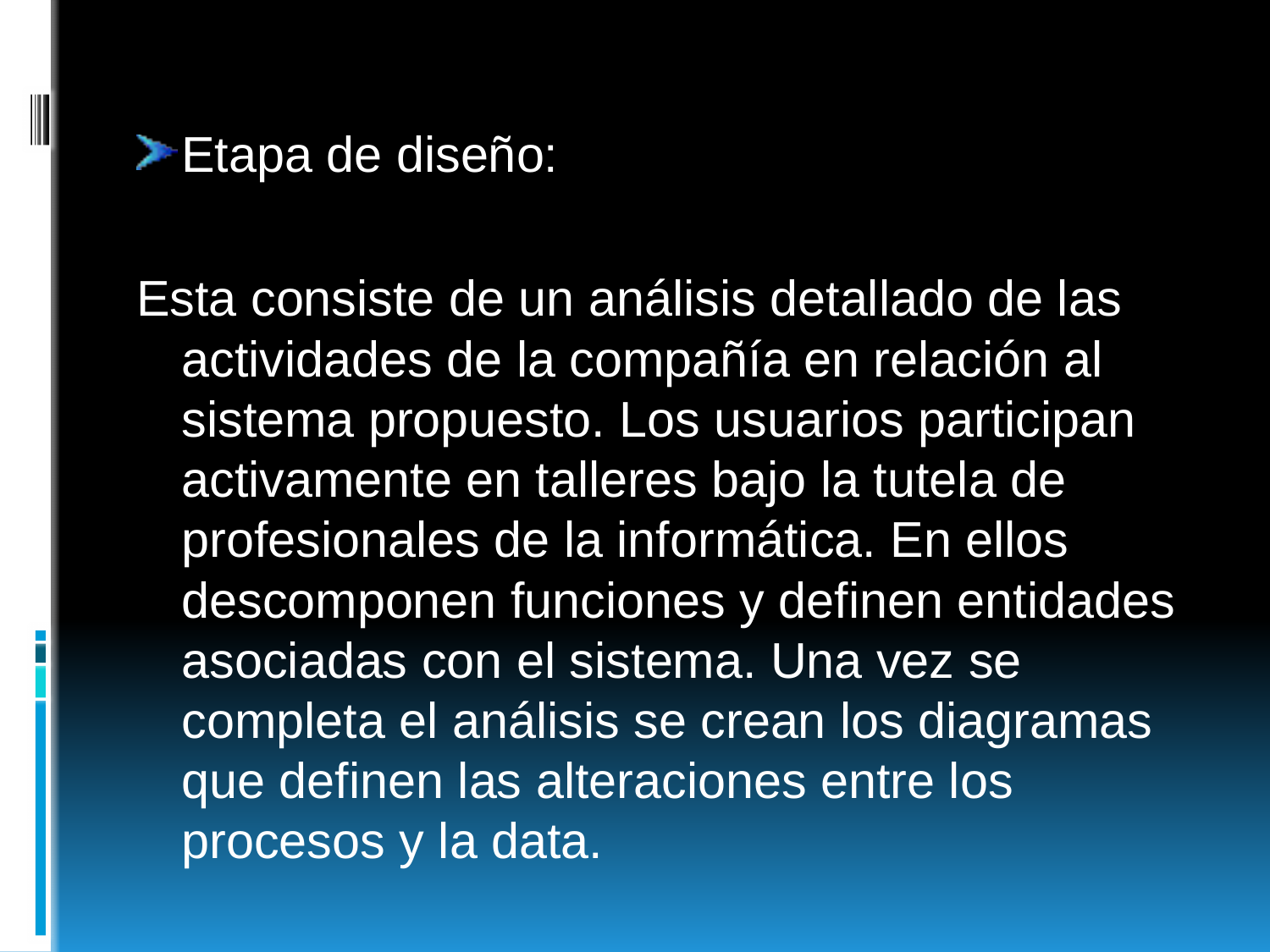

Etapa de diseño:

Esta consiste de un análisis detallado de las actividades de la compañía en relación al sistema propuesto. Los usuarios participan activamente en talleres bajo la tutela de profesionales de la informática. En ellos descomponen funciones y definen entidades asociadas con el sistema. Una vez se completa el análisis se crean los diagramas que definen las alteraciones entre los procesos y la data.